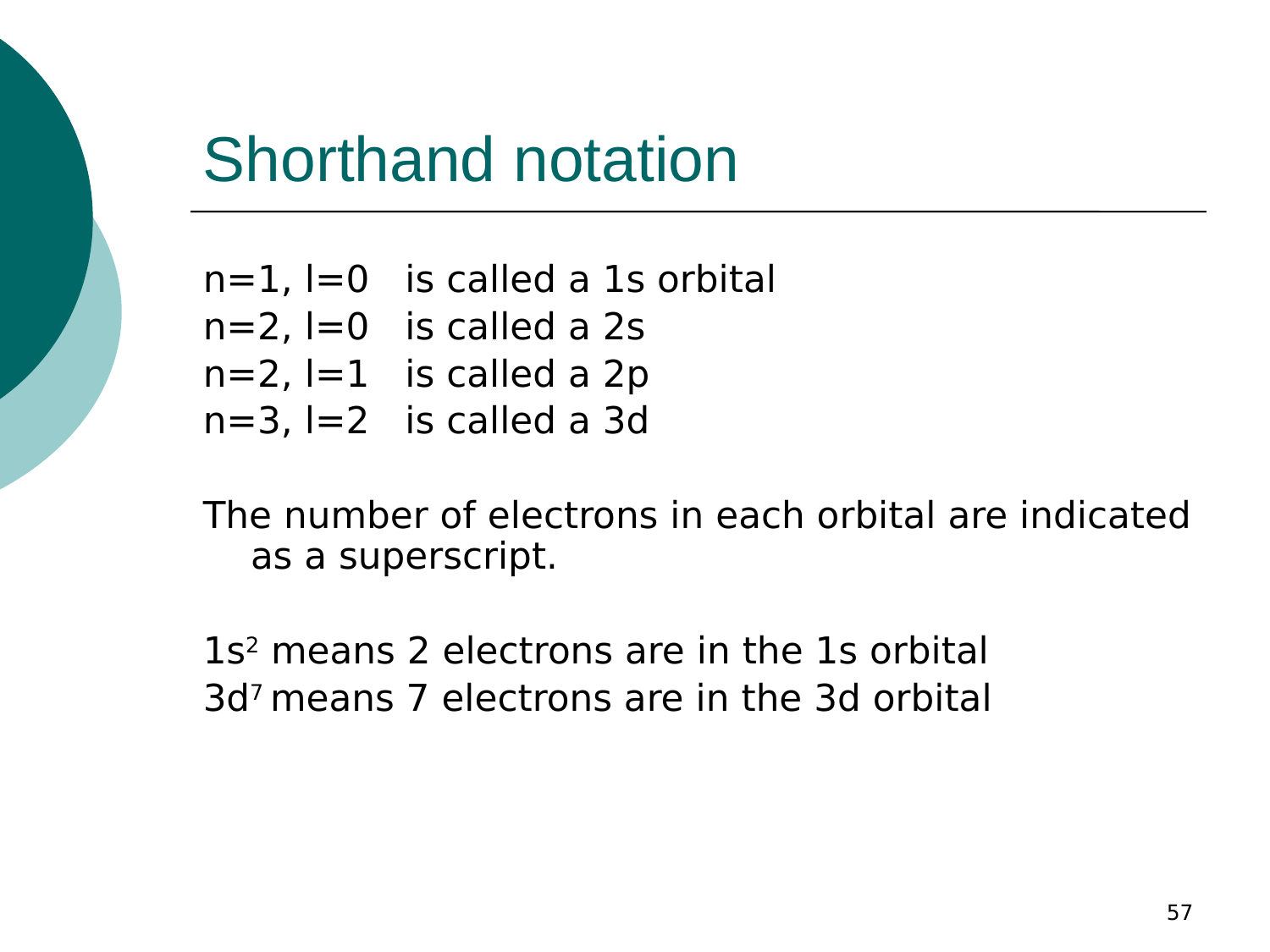

# Shorthand notation
n=1, l=0   is called a 1s orbital
n=2, l=0   is called a 2s
n=2, l=1   is called a 2p
n=3, l=2   is called a 3d

The number of electrons in each orbital are indicated as a superscript.

1s2 means 2 electrons are in the 1s orbital
3d7 means 7 electrons are in the 3d orbital
57